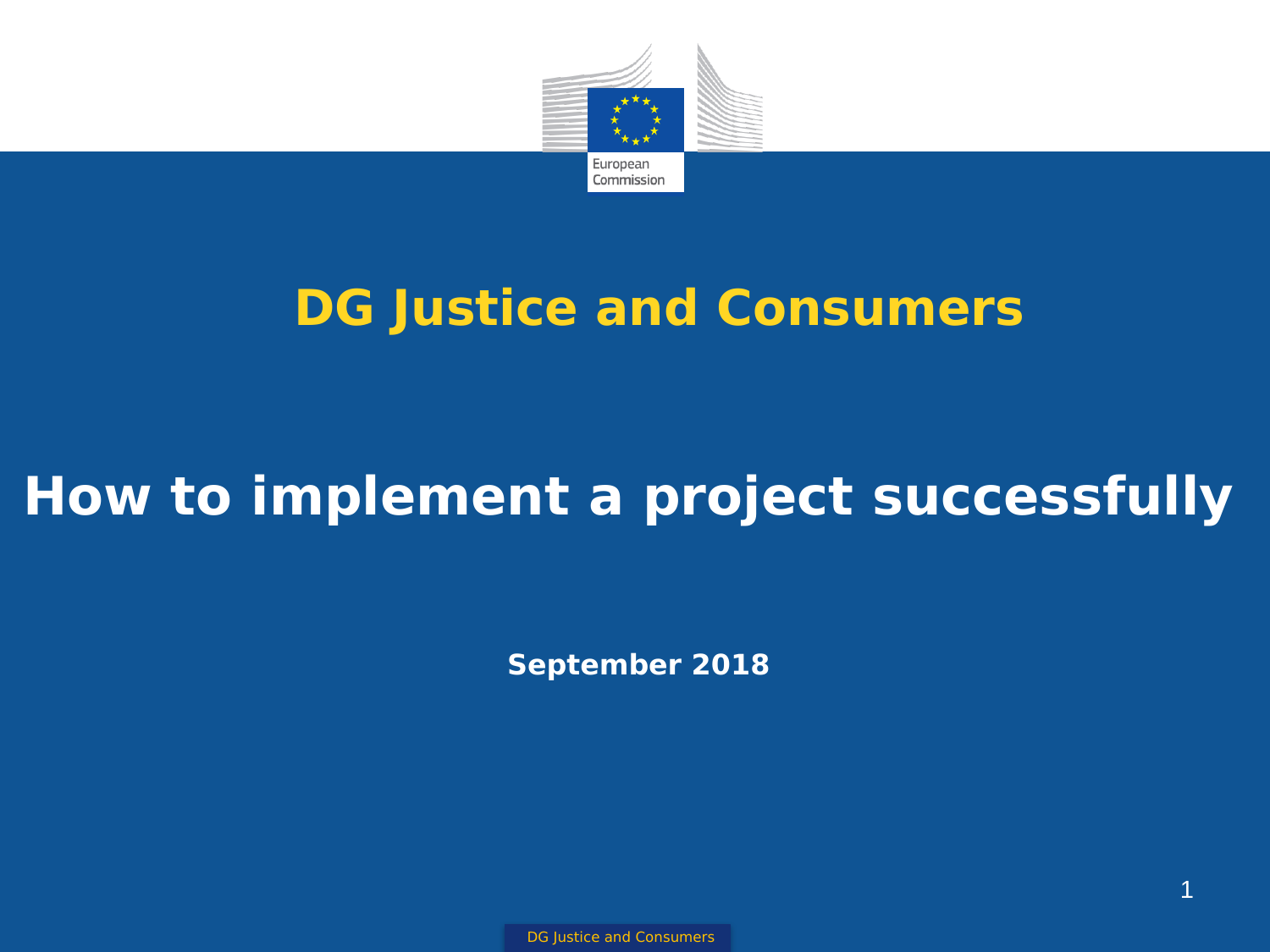

# DG Justice and Consumers
How to implement a project successfully

September 2018

1
DG Justice and Consumers